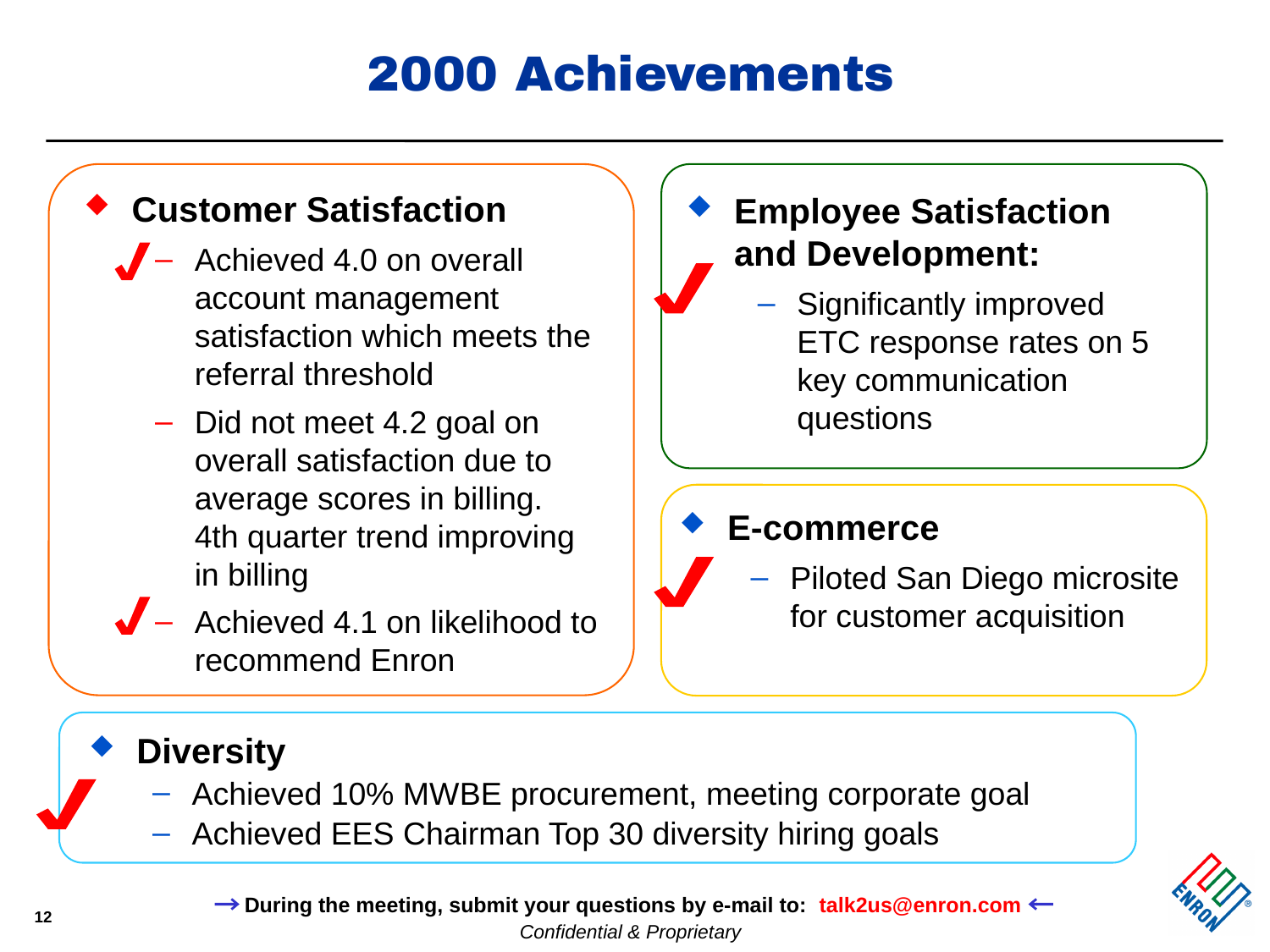

# 2000 Achievements

Customer Satisfaction
Achieved 4.0 on overall account management satisfaction which meets the referral threshold
Did not meet 4.2 goal on overall satisfaction due to average scores in billing.
4th quarter trend improving
in billing
Achieved 4.1 on likelihood to recommend Enron
Employee Satisfaction and Development:
Significantly improved ETC response rates on 5 key communication questions

E-commerce
Piloted San Diego microsite for customer acquisition

Diversity
Achieved 10% MWBE procurement, meeting corporate goal
Achieved EES Chairman Top 30 diversity hiring goals